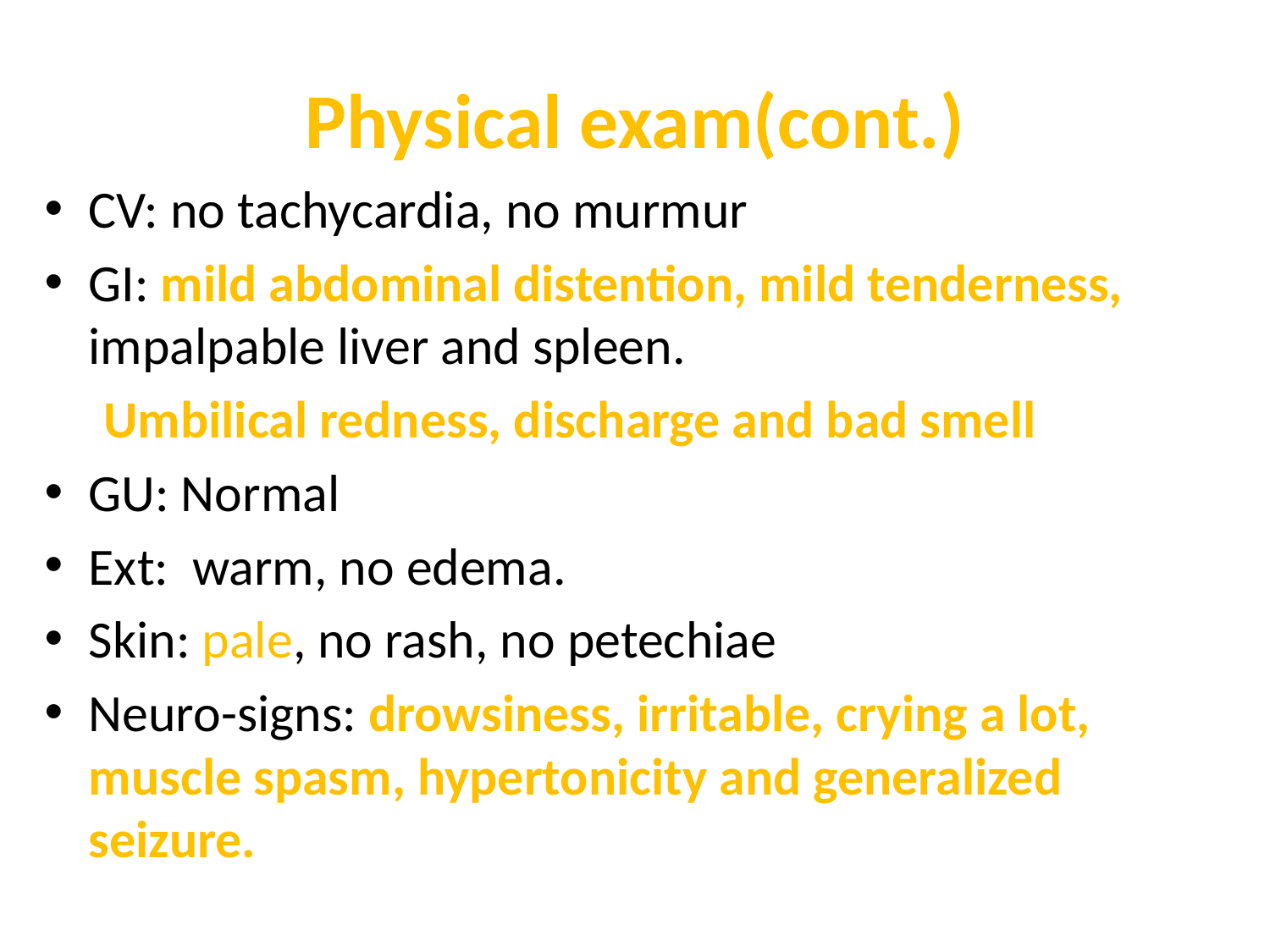

# Physical exam(cont.)
CV: no tachycardia, no murmur
GI: mild abdominal distention, mild tenderness, impalpable liver and spleen.
     Umbilical redness, discharge and bad smell
GU: Normal
Ext:  warm, no edema.
Skin: pale, no rash, no petechiae
Neuro-signs: drowsiness, irritable, crying a lot, muscle spasm, hypertonicity and generalized seizure.